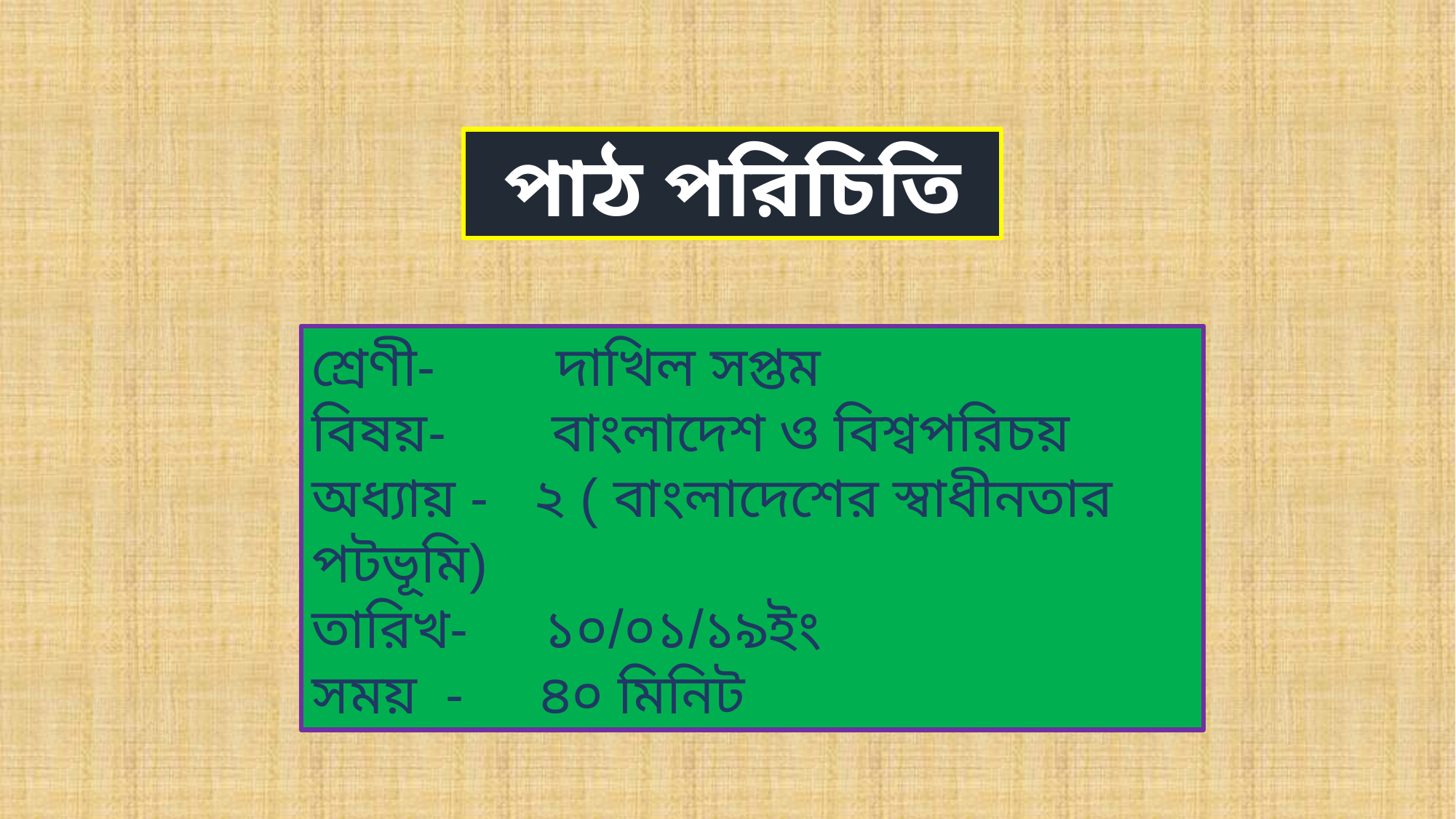

পাঠ পরিচিতি
শ্রেণী-        দাখিল সপ্তম
বিষয়-       বাংলাদেশ ও বিশ্বপরিচয়
অধ্যায় -   ২ ( বাংলাদেশের স্বাধীনতার পটভূমি)
তারিখ-     ১০/০১/১৯ইং
সময়  -     ৪০ মিনিট